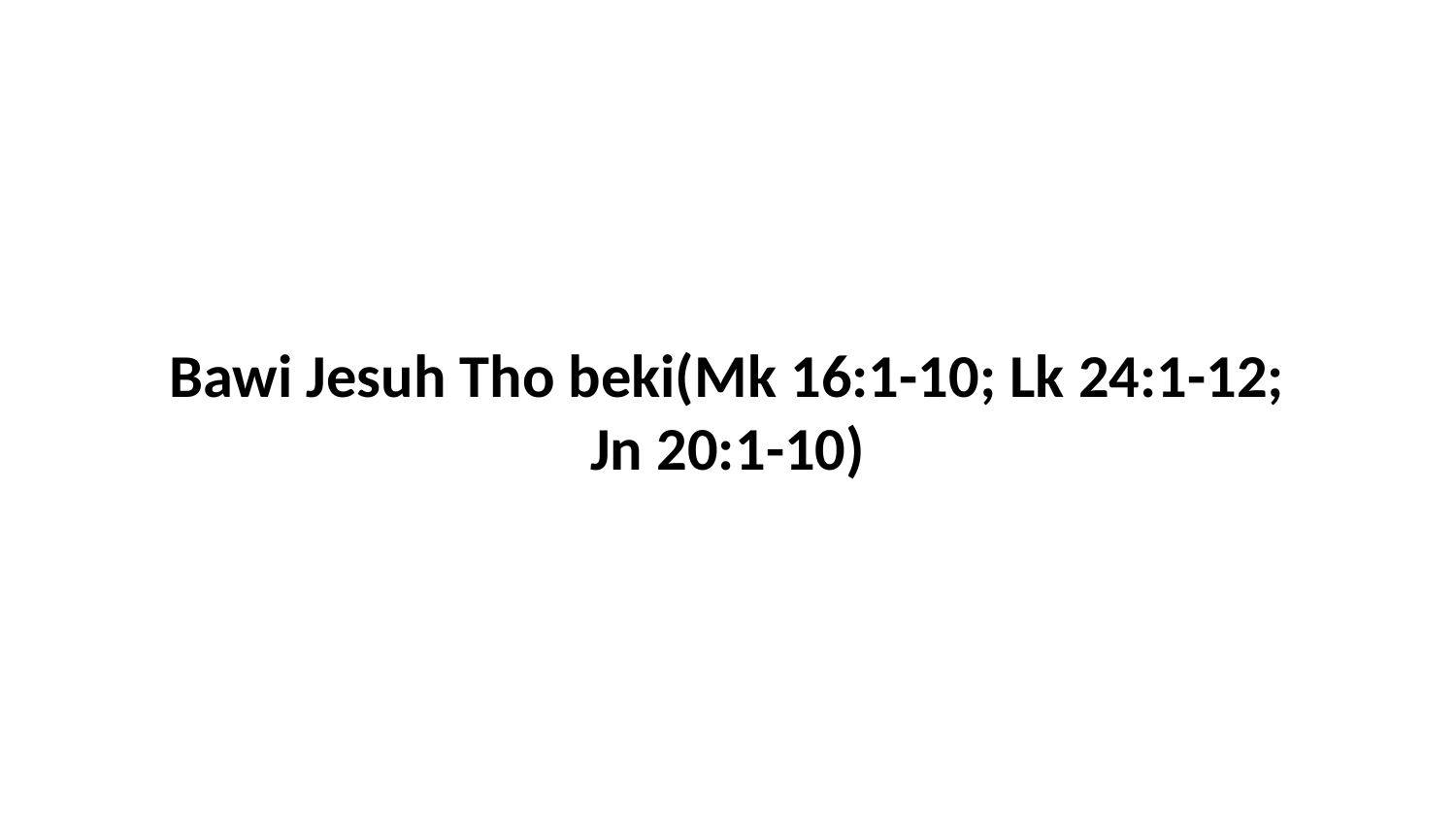

Bawi Jesuh Tho beki(Mk 16:1-10; Lk 24:1-12; Jn 20:1-10)